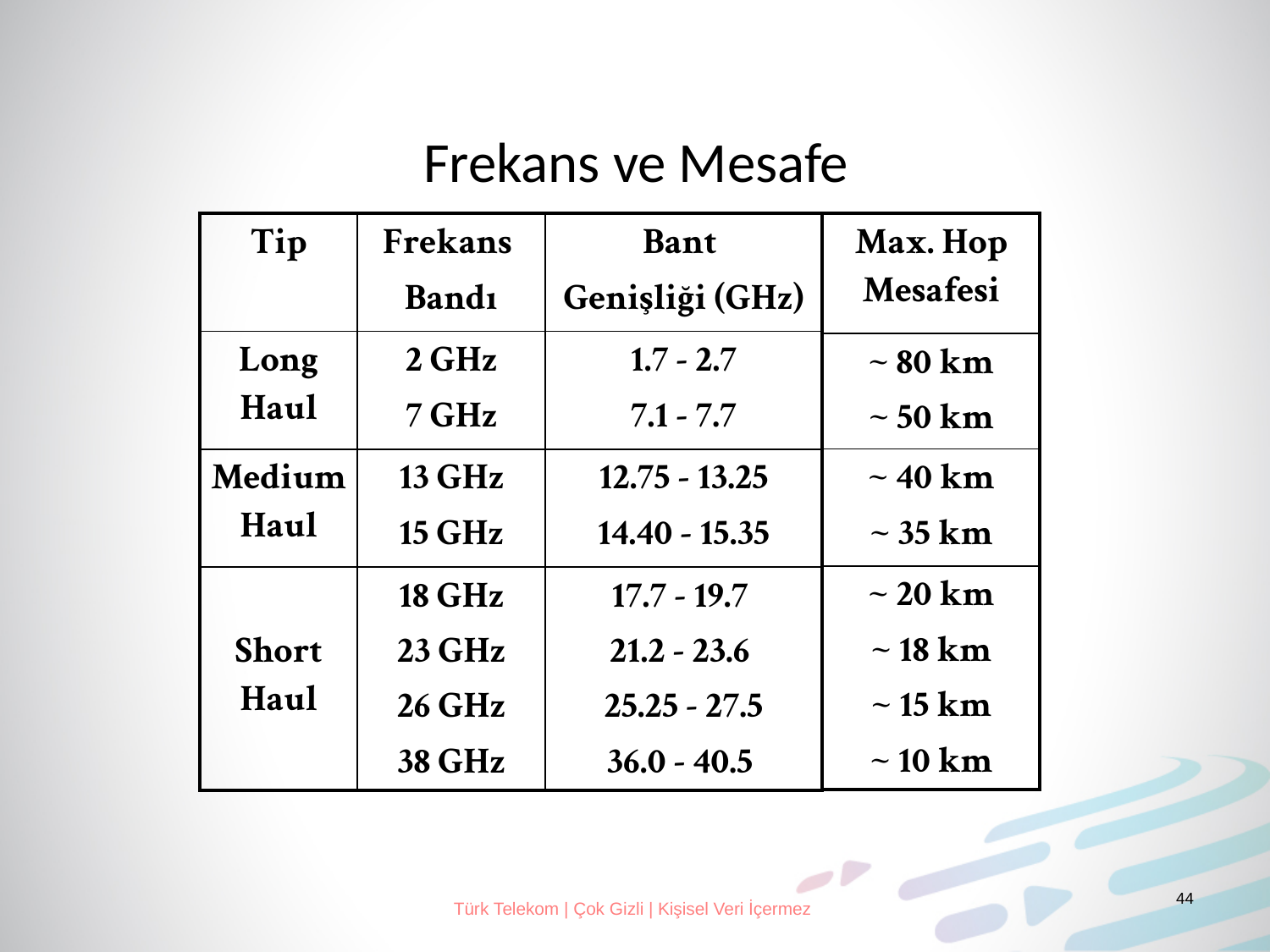

# Frekans ve Mesafe
| Max. Hop Mesafesi |
| --- |
| ~ 80 km ~ 50 km |
| ~ 40 km ~ 35 km |
| ~ 20 km ~ 18 km ~ 15 km ~ 10 km |
| Tip | Frekans Bandı | Bant Genişliği (GHz) |
| --- | --- | --- |
| Long Haul | 2 GHz 7 GHz | 1.7 - 2.7 7.1 - 7.7 |
| Medium Haul | 13 GHz 15 GHz | 12.75 - 13.25 14.40 - 15.35 |
| Short Haul | 18 GHz 23 GHz 26 GHz 38 GHz | 17.7 - 19.7 21.2 - 23.6 25.25 - 27.5 36.0 - 40.5 |
Türk Telekom | Çok Gizli | Kişisel Veri İçermez
44